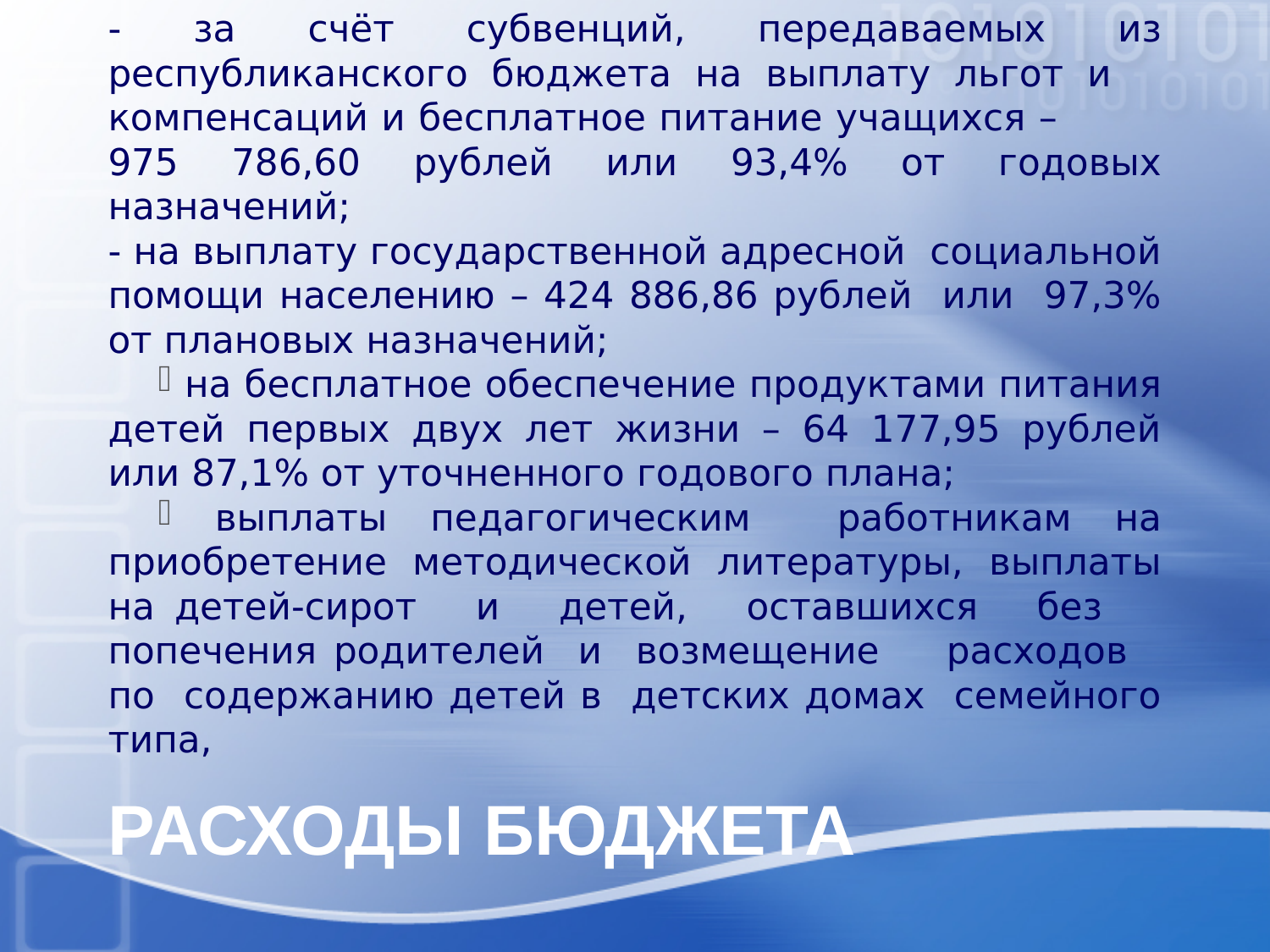

- за счёт субвенций, передаваемых из республиканского  бюджета  на  выплату  льгот  и
компенсаций и бесплатное питание учащихся –         975 786,60 рублей или 93,4% от годовых назначений;
- на выплату государственной адресной  социальной помощи населению – 424 886,86 рублей  или  97,3% от плановых назначений;
 на бесплатное обеспечение продуктами питания детей первых двух лет жизни – 64 177,95 рублей или 87,1% от уточненного годового плана;
 выплаты педагогическим  работникам на приобретение методической литературы, выплаты на детей-сирот   и   детей,   оставшихся   без    попечения родителей  и  возмещение    расходов   по  содержанию детей в  детских домах  семейного типа,
# расходы бюджета